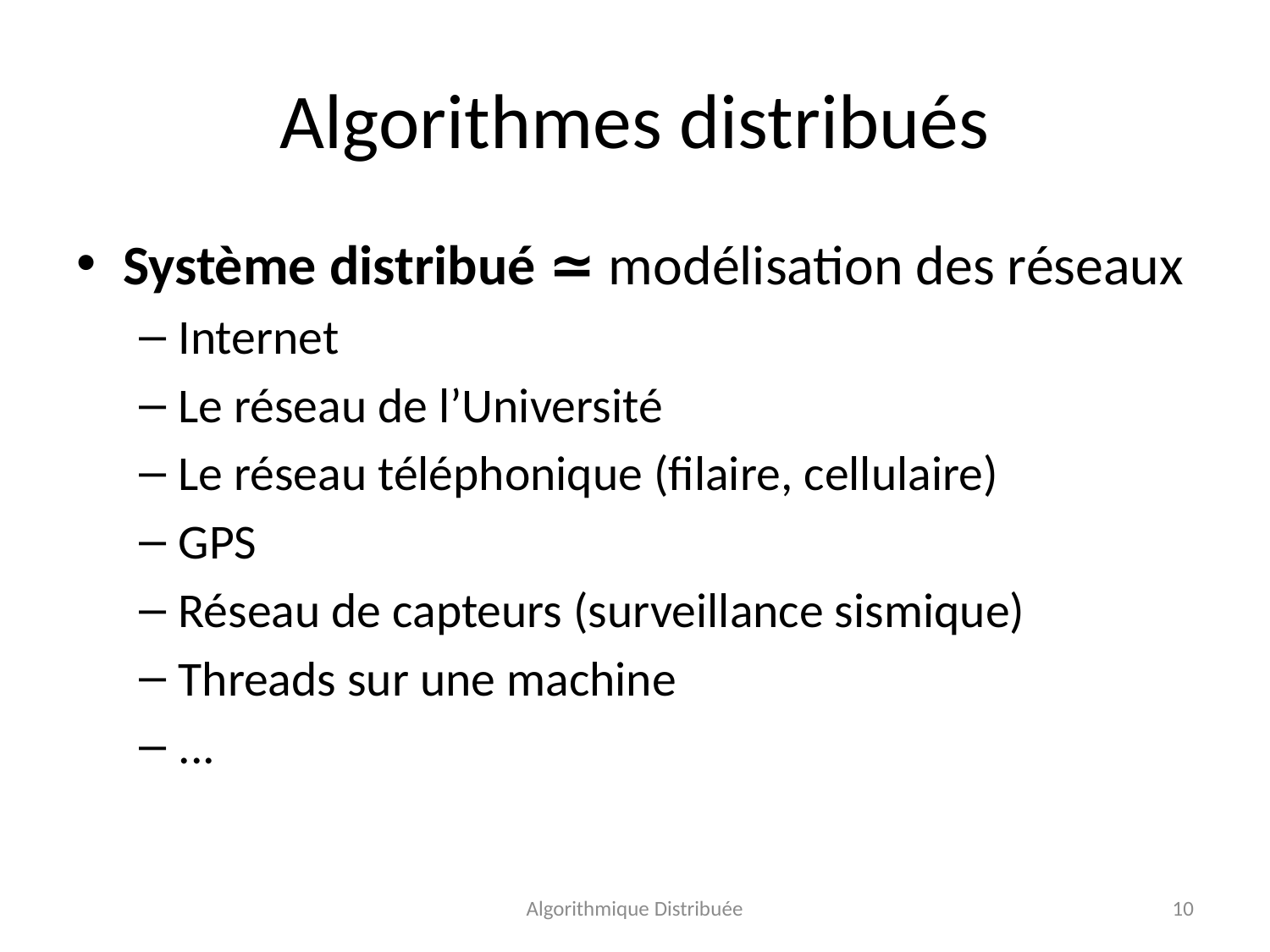

# Algorithmes distribués
Système distribué ≃ modélisation des réseaux
Internet
Le réseau de l’Université
Le réseau téléphonique (filaire, cellulaire)
GPS
Réseau de capteurs (surveillance sismique)
Threads sur une machine
...

Algorithmique Distribuée
10